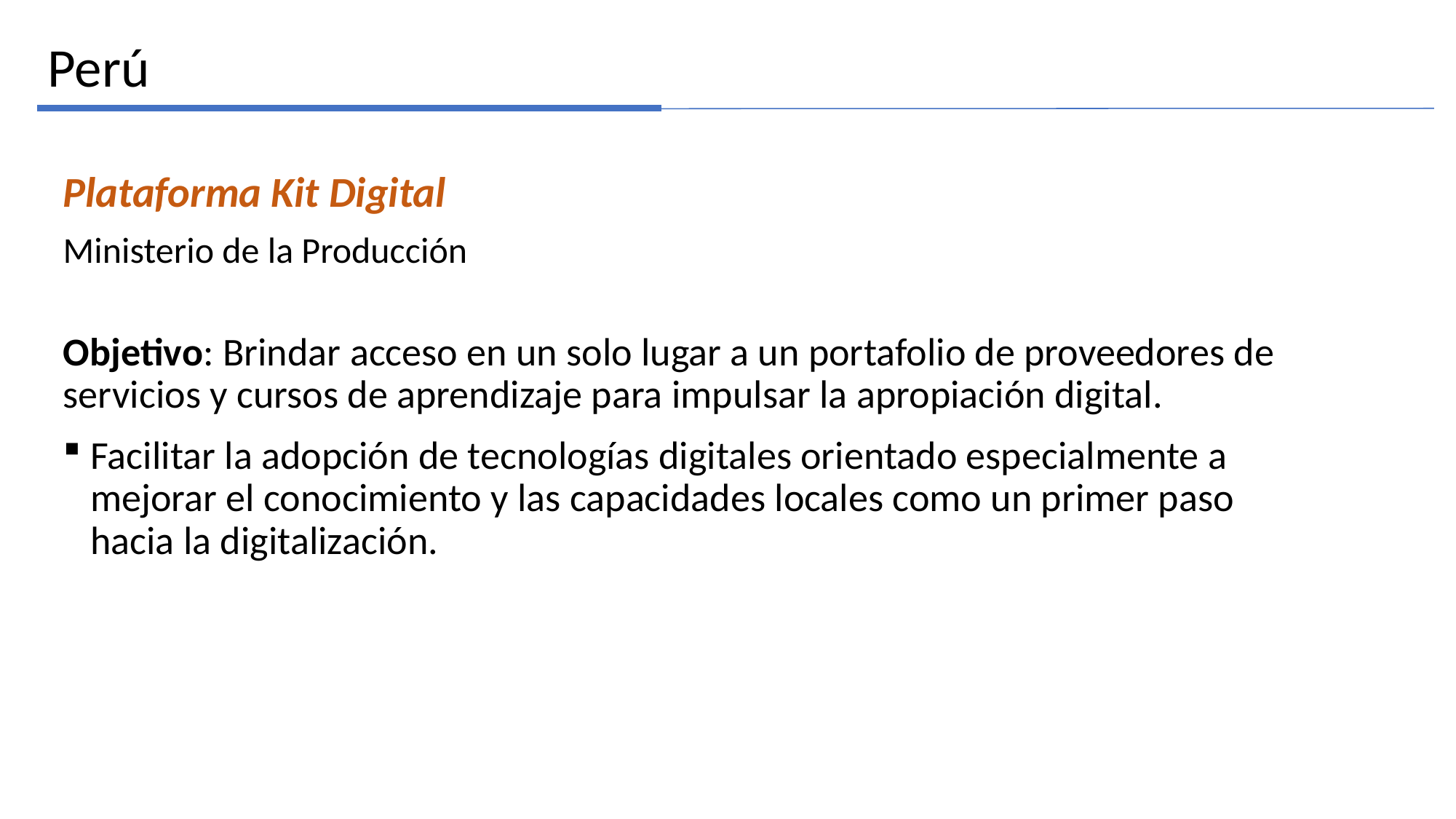

Perú
Plataforma Kit Digital
Ministerio de la Producción

Objetivo: Brindar acceso en un solo lugar a un portafolio de proveedores de servicios y cursos de aprendizaje para impulsar la apropiación digital.
Facilitar la adopción de tecnologías digitales orientado especialmente a mejorar el conocimiento y las capacidades locales como un primer paso hacia la digitalización.